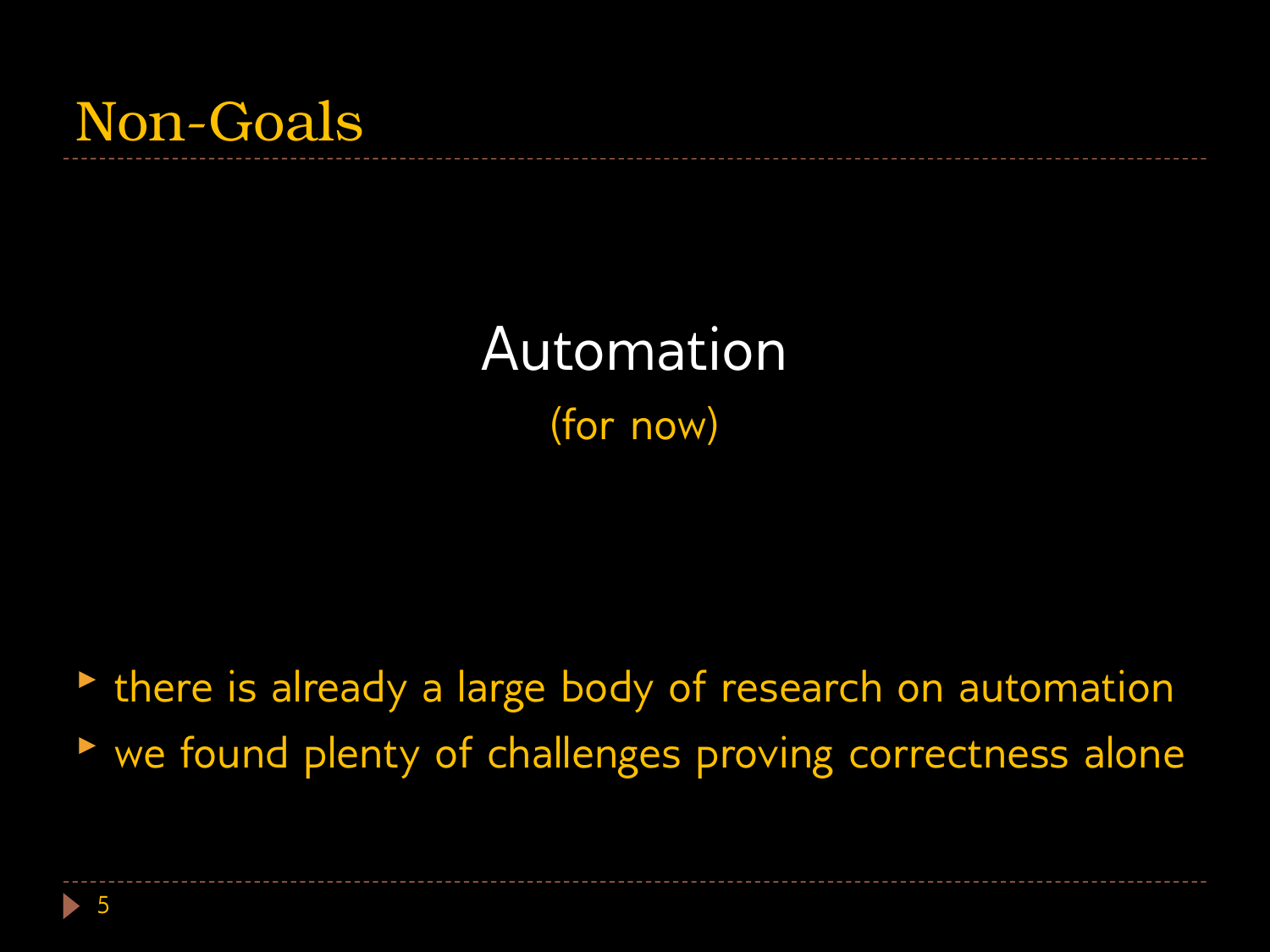

# Non-Goals

Automation
(for now)

there is already a large body of research on automation
we found plenty of challenges proving correctness alone
5